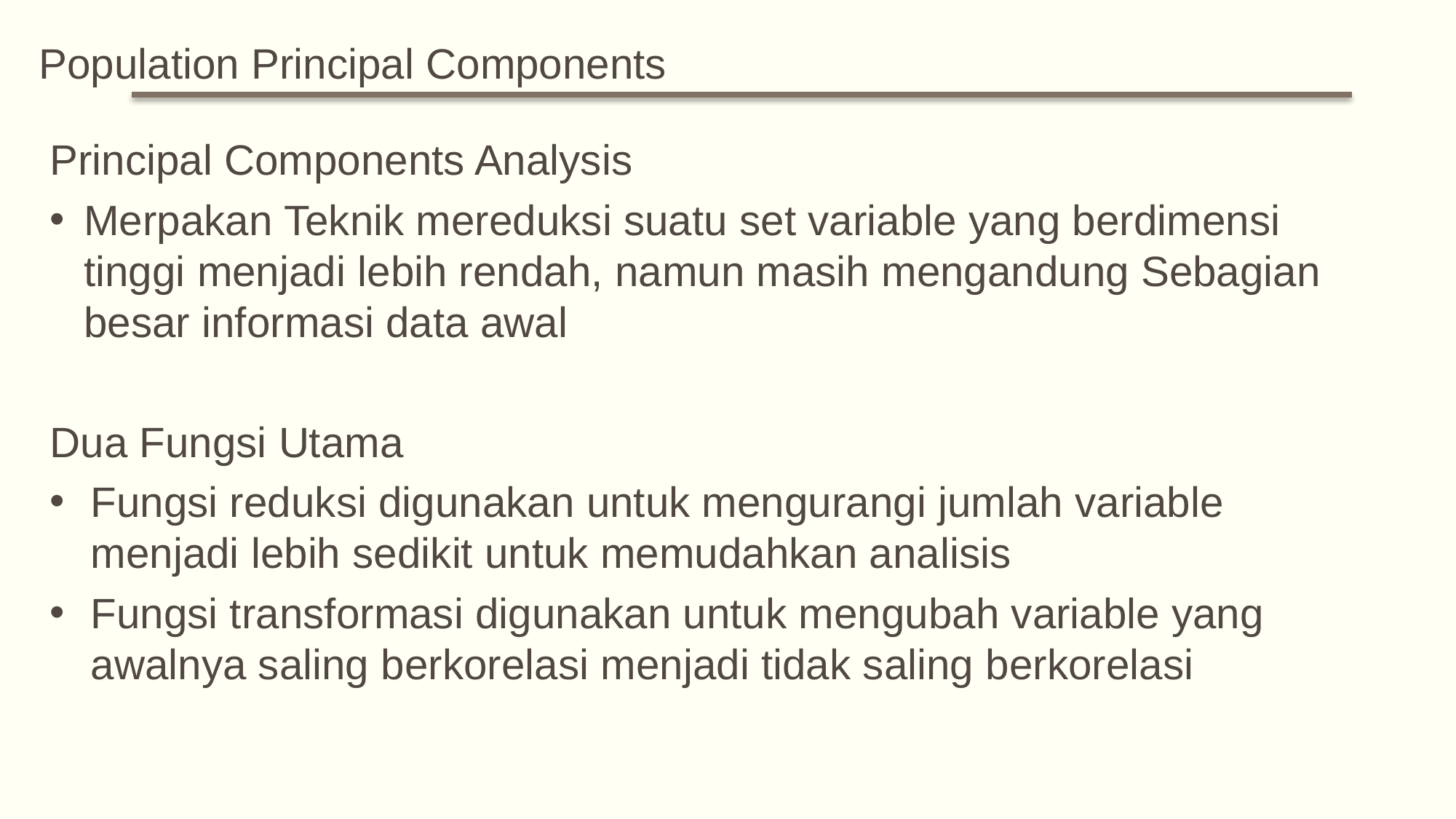

# Population Principal Components
Principal Components Analysis
Merpakan Teknik mereduksi suatu set variable yang berdimensi tinggi menjadi lebih rendah, namun masih mengandung Sebagian besar informasi data awal

Dua Fungsi Utama
Fungsi reduksi digunakan untuk mengurangi jumlah variable menjadi lebih sedikit untuk memudahkan analisis
Fungsi transformasi digunakan untuk mengubah variable yang awalnya saling berkorelasi menjadi tidak saling berkorelasi